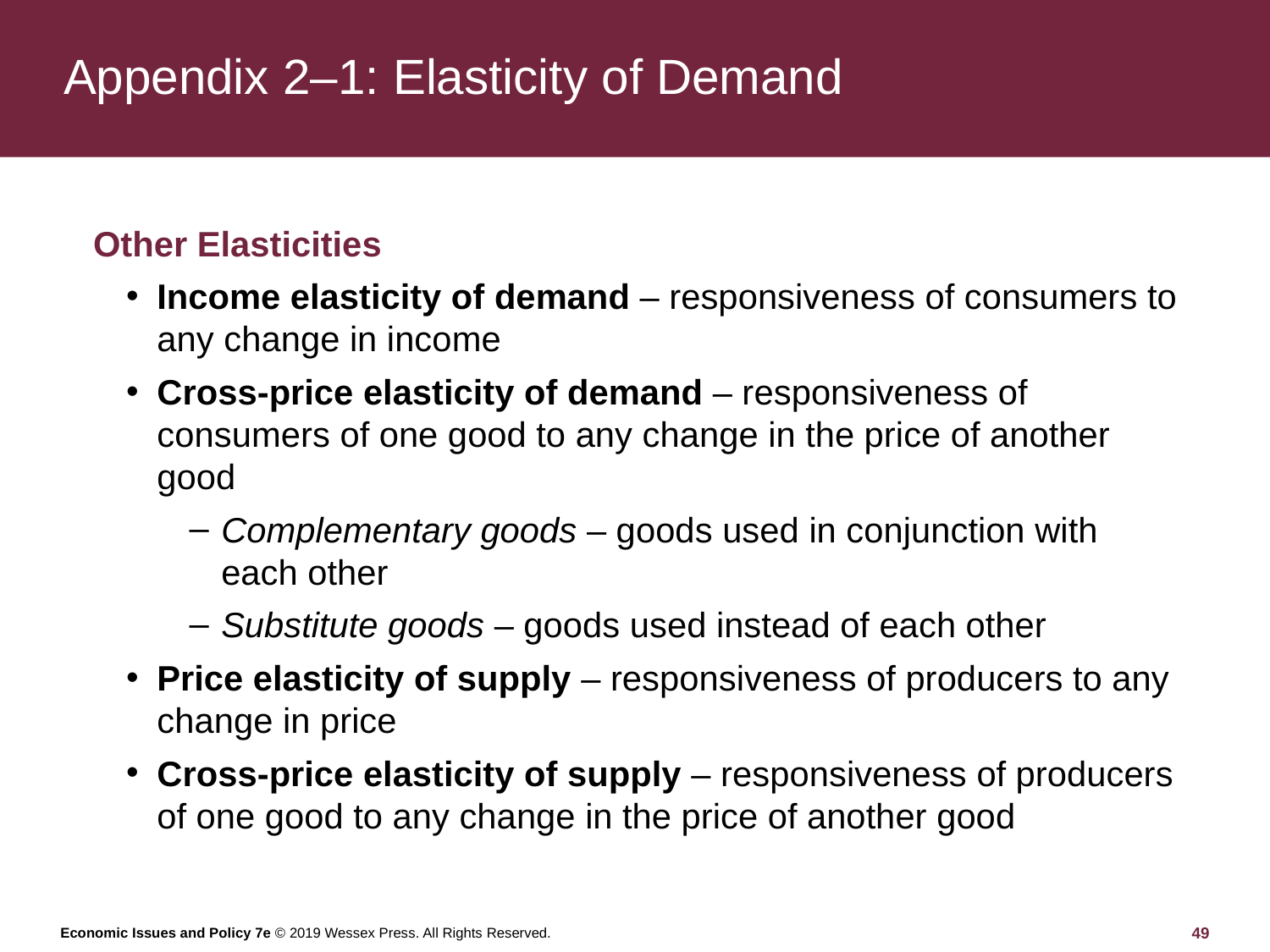

# Appendix 2–1: Elasticity of Demand
Other Elasticities
Income elasticity of demand – responsiveness of consumers to any change in income
Cross-price elasticity of demand – responsiveness of consumers of one good to any change in the price of another good
Complementary goods – goods used in conjunction with each other
Substitute goods – goods used instead of each other
Price elasticity of supply – responsiveness of producers to any change in price
Cross-price elasticity of supply – responsiveness of producers of one good to any change in the price of another good